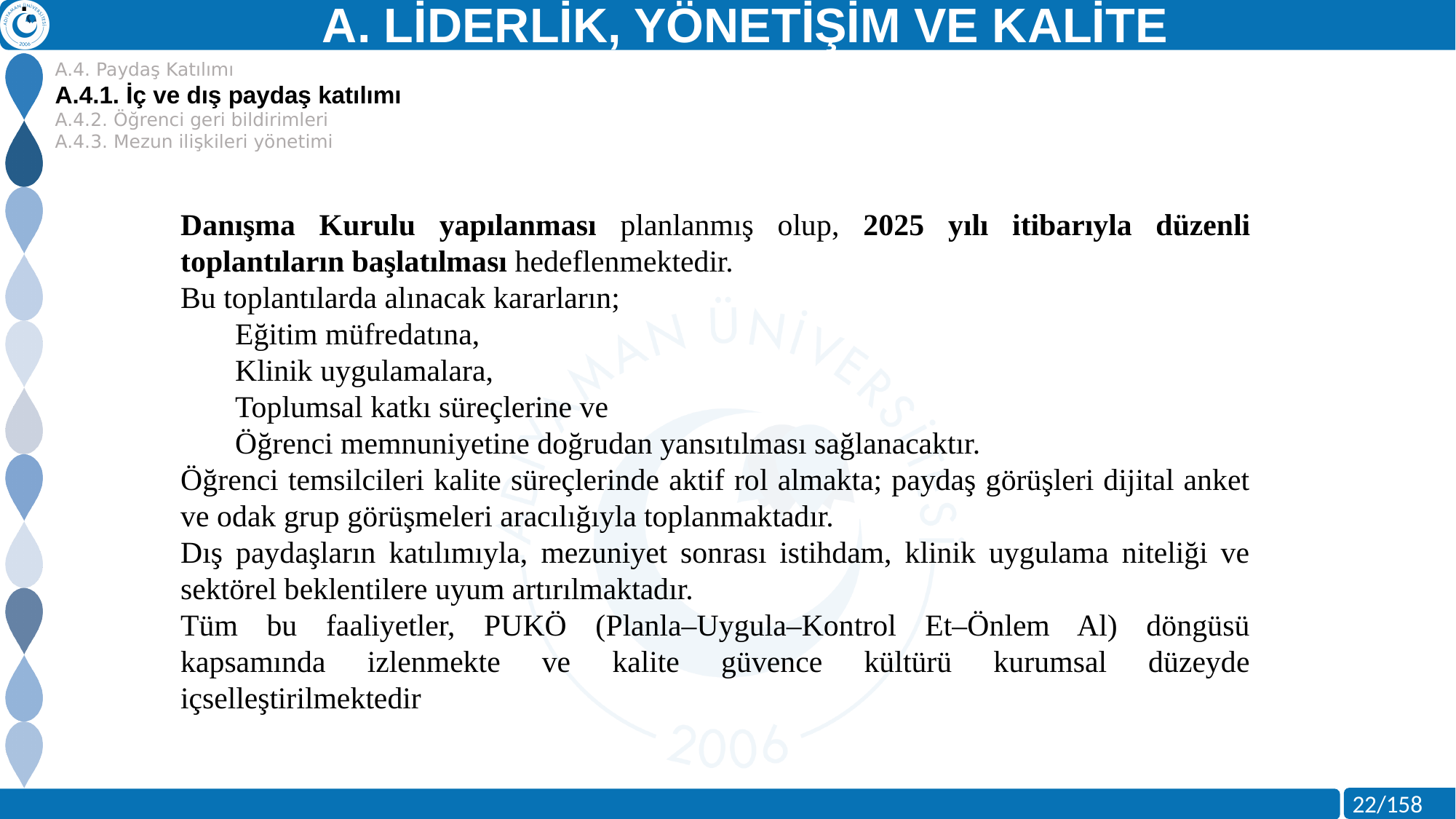

.
A. LİDERLİK, YÖNETİŞİM VE KALİTE
A.4. Paydaş Katılımı
A.4.1. İç ve dış paydaş katılımı
A.4.2. Öğrenci geri bildirimleri
A.4.3. Mezun ilişkileri yönetimi
Danışma Kurulu yapılanması planlanmış olup, 2025 yılı itibarıyla düzenli toplantıların başlatılması hedeflenmektedir.
Bu toplantılarda alınacak kararların;
Eğitim müfredatına,
Klinik uygulamalara,
Toplumsal katkı süreçlerine ve
Öğrenci memnuniyetine doğrudan yansıtılması sağlanacaktır.
Öğrenci temsilcileri kalite süreçlerinde aktif rol almakta; paydaş görüşleri dijital anket ve odak grup görüşmeleri aracılığıyla toplanmaktadır.
Dış paydaşların katılımıyla, mezuniyet sonrası istihdam, klinik uygulama niteliği ve sektörel beklentilere uyum artırılmaktadır.
Tüm bu faaliyetler, PUKÖ (Planla–Uygula–Kontrol Et–Önlem Al) döngüsü kapsamında izlenmekte ve kalite güvence kültürü kurumsal düzeyde içselleştirilmektedir